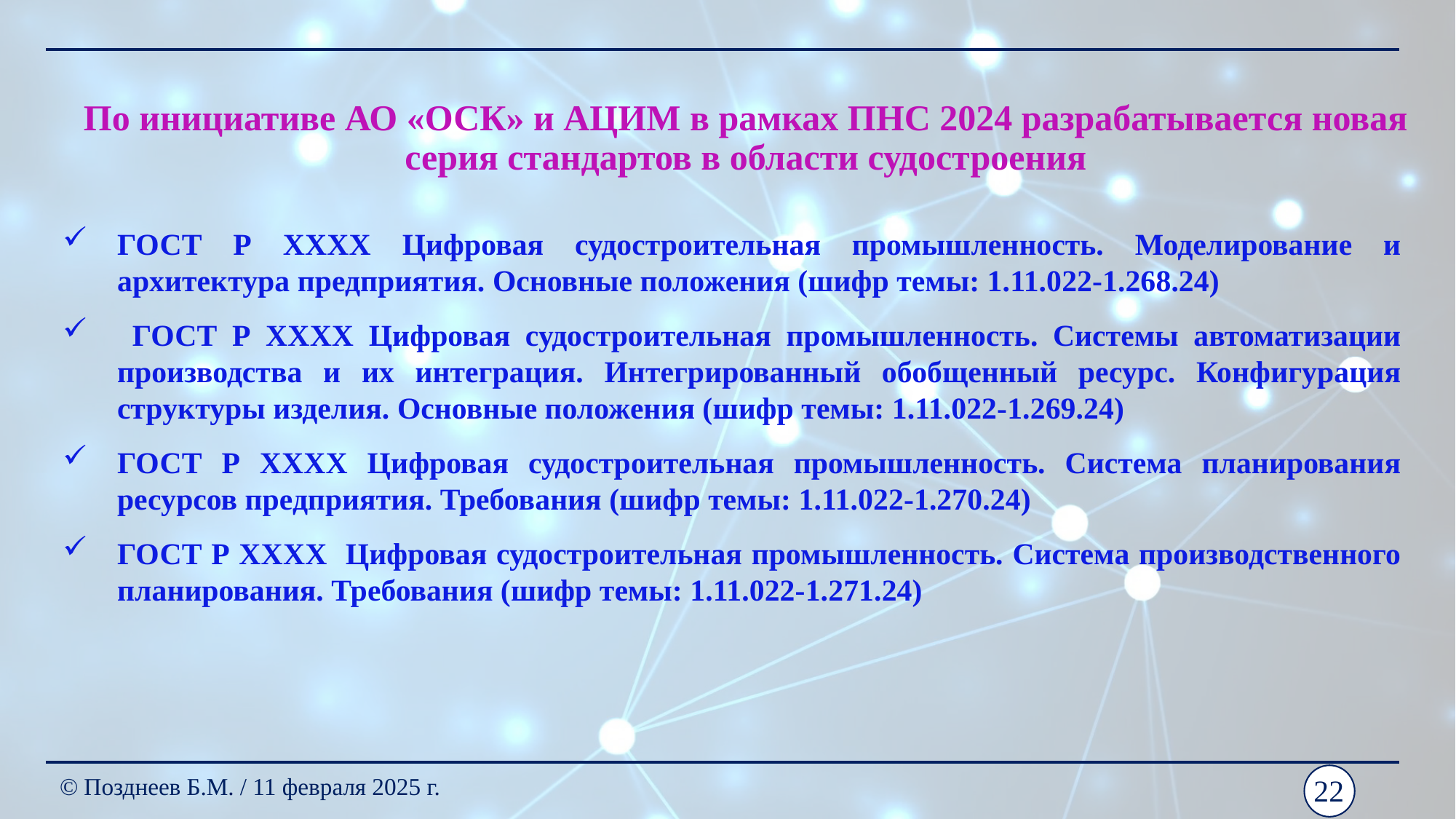

По инициативе АО «ОСК» и АЦИМ в рамках ПНС 2024 разрабатывается новая серия стандартов в области судостроения
ГОСТ Р ХХХХ Цифровая судостроительная промышленность. Моделирование и архитектура предприятия. Основные положения (шифр темы: 1.11.022-1.268.24)
 ГОСТ Р ХХХХ Цифровая судостроительная промышленность. Системы автоматизации производства и их интеграция. Интегрированный обобщенный ресурс. Конфигурация структуры изделия. Основные положения (шифр темы: 1.11.022-1.269.24)
ГОСТ Р ХХХХ Цифровая судостроительная промышленность. Система планирования ресурсов предприятия. Требования (шифр темы: 1.11.022-1.270.24)
ГОСТ Р ХХХХ  Цифровая судостроительная промышленность. Система производственного планирования. Требования (шифр темы: 1.11.022-1.271.24)

© Позднеев Б.М. / 11 февраля 2025 г.

22